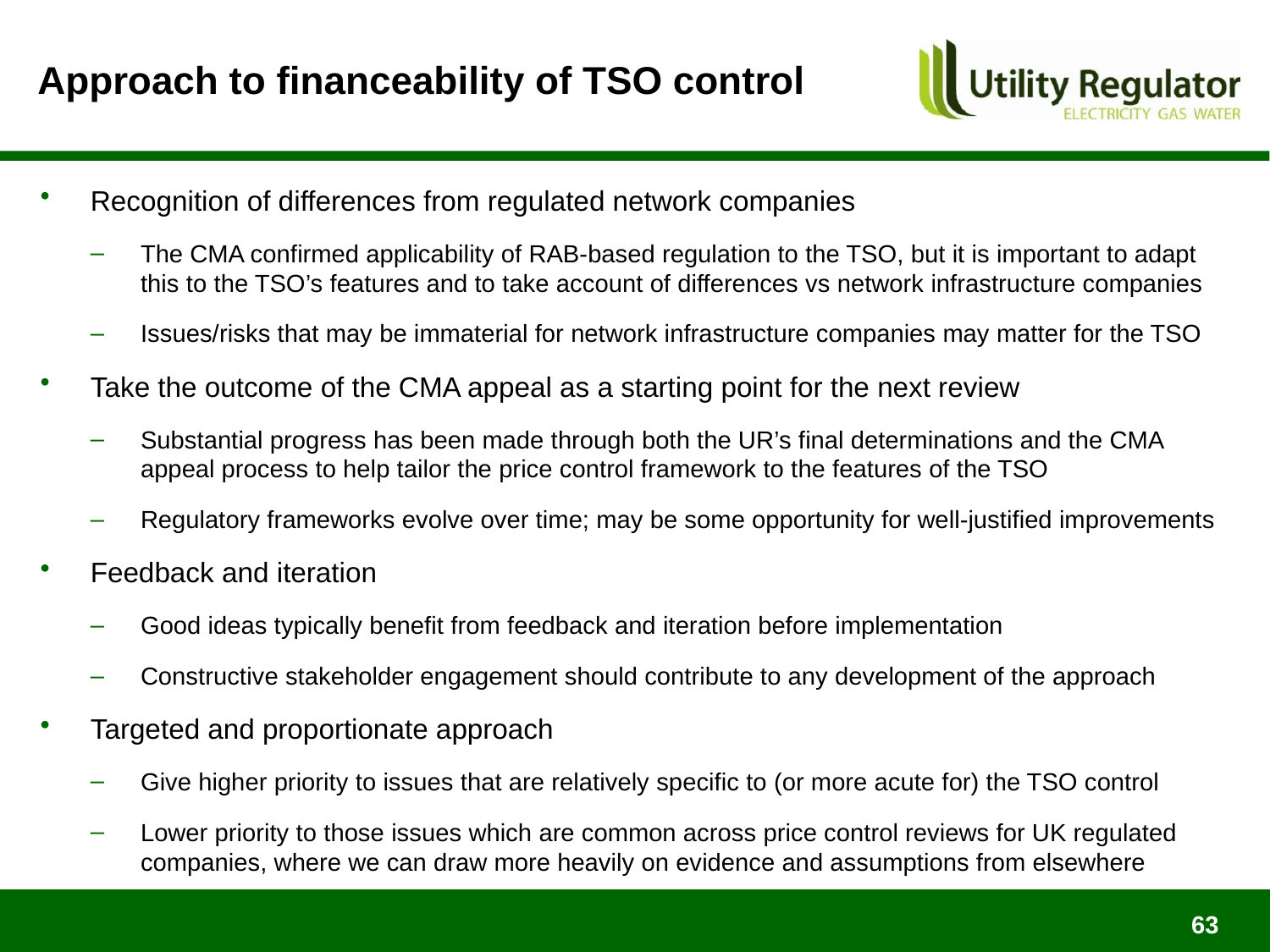

# Approach to financeability of TSO control
Recognition of differences from regulated network companies
The CMA confirmed applicability of RAB-based regulation to the TSO, but it is important to adapt this to the TSO’s features and to take account of differences vs network infrastructure companies
Issues/risks that may be immaterial for network infrastructure companies may matter for the TSO
Take the outcome of the CMA appeal as a starting point for the next review
Substantial progress has been made through both the UR’s final determinations and the CMA appeal process to help tailor the price control framework to the features of the TSO
Regulatory frameworks evolve over time; may be some opportunity for well-justified improvements
Feedback and iteration
Good ideas typically benefit from feedback and iteration before implementation
Constructive stakeholder engagement should contribute to any development of the approach
Targeted and proportionate approach
Give higher priority to issues that are relatively specific to (or more acute for) the TSO control
Lower priority to those issues which are common across price control reviews for UK regulated companies, where we can draw more heavily on evidence and assumptions from elsewhere

63